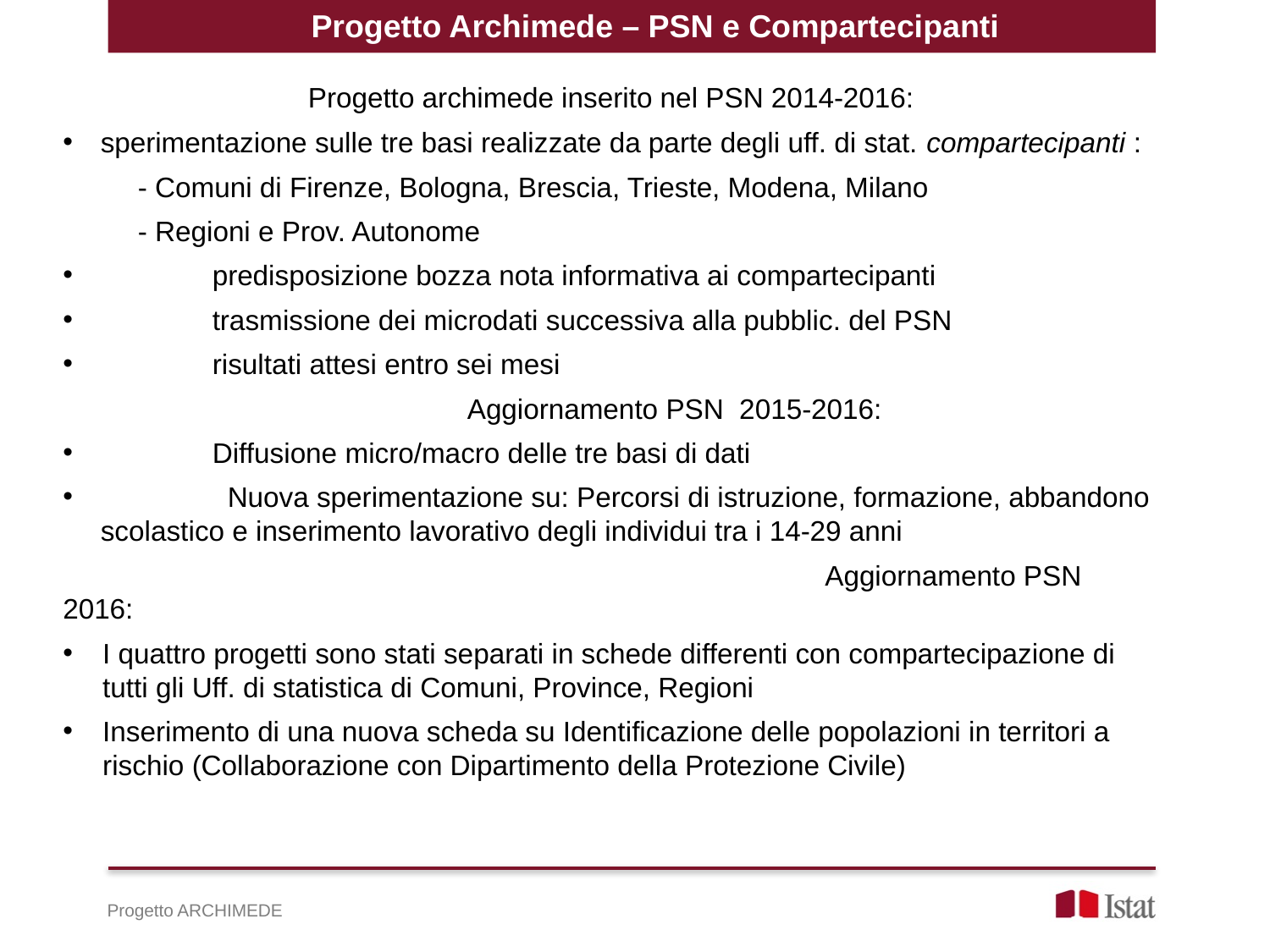

Progetto Archimede – PSN e Compartecipanti
	Progetto archimede inserito nel PSN 2014-2016:
sperimentazione sulle tre basi realizzate da parte degli uff. di stat. compartecipanti :
	- Comuni di Firenze, Bologna, Brescia, Trieste, Modena, Milano
	- Regioni e Prov. Autonome
	predisposizione bozza nota informativa ai compartecipanti
	trasmissione dei microdati successiva alla pubblic. del PSN
	risultati attesi entro sei mesi
	Aggiornamento PSN  2015-2016:
	Diffusione micro/macro delle tre basi di dati
	Nuova sperimentazione su: Percorsi di istruzione, formazione, abbandono scolastico e inserimento lavorativo degli individui tra i 14-29 anni
						Aggiornamento PSN  2016:
I quattro progetti sono stati separati in schede differenti con compartecipazione di tutti gli Uff. di statistica di Comuni, Province, Regioni
Inserimento di una nuova scheda su Identificazione delle popolazioni in territori a rischio (Collaborazione con Dipartimento della Protezione Civile)

Progetto ARCHIMEDE